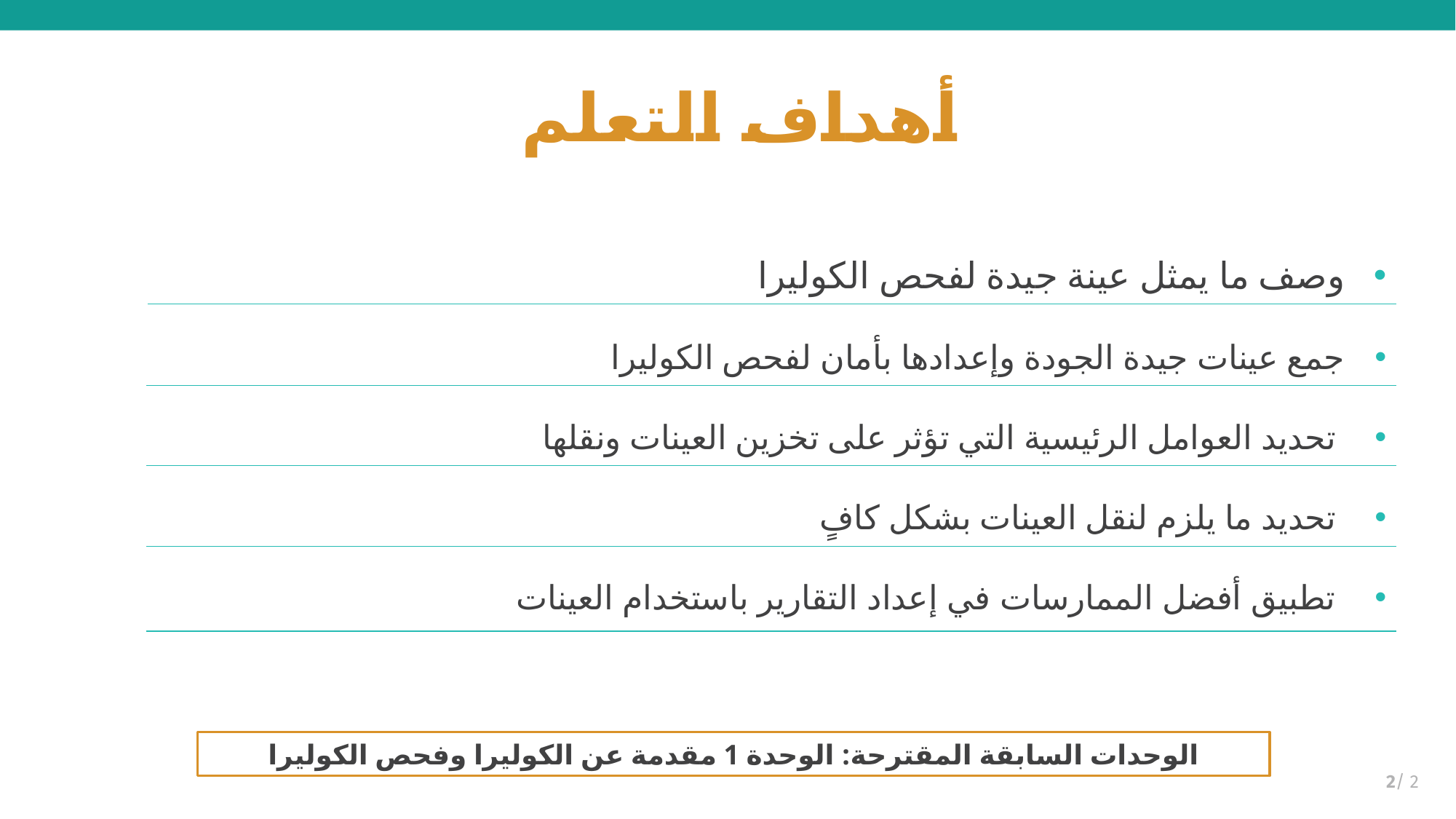

# أهداف التعلم

وصف ما يمثل عينة جيدة لفحص الكوليرا

جمع عينات جيدة الجودة وإعدادها بأمان لفحص الكوليرا

 تحديد العوامل الرئيسية التي تؤثر على تخزين العينات ونقلها

 تحديد ما يلزم لنقل العينات بشكل كافٍ

 تطبيق أفضل الممارسات في إعداد التقارير باستخدام العينات

الوحدات السابقة المقترحة: الوحدة 1 مقدمة عن الكوليرا وفحص الكوليرا
2 /2